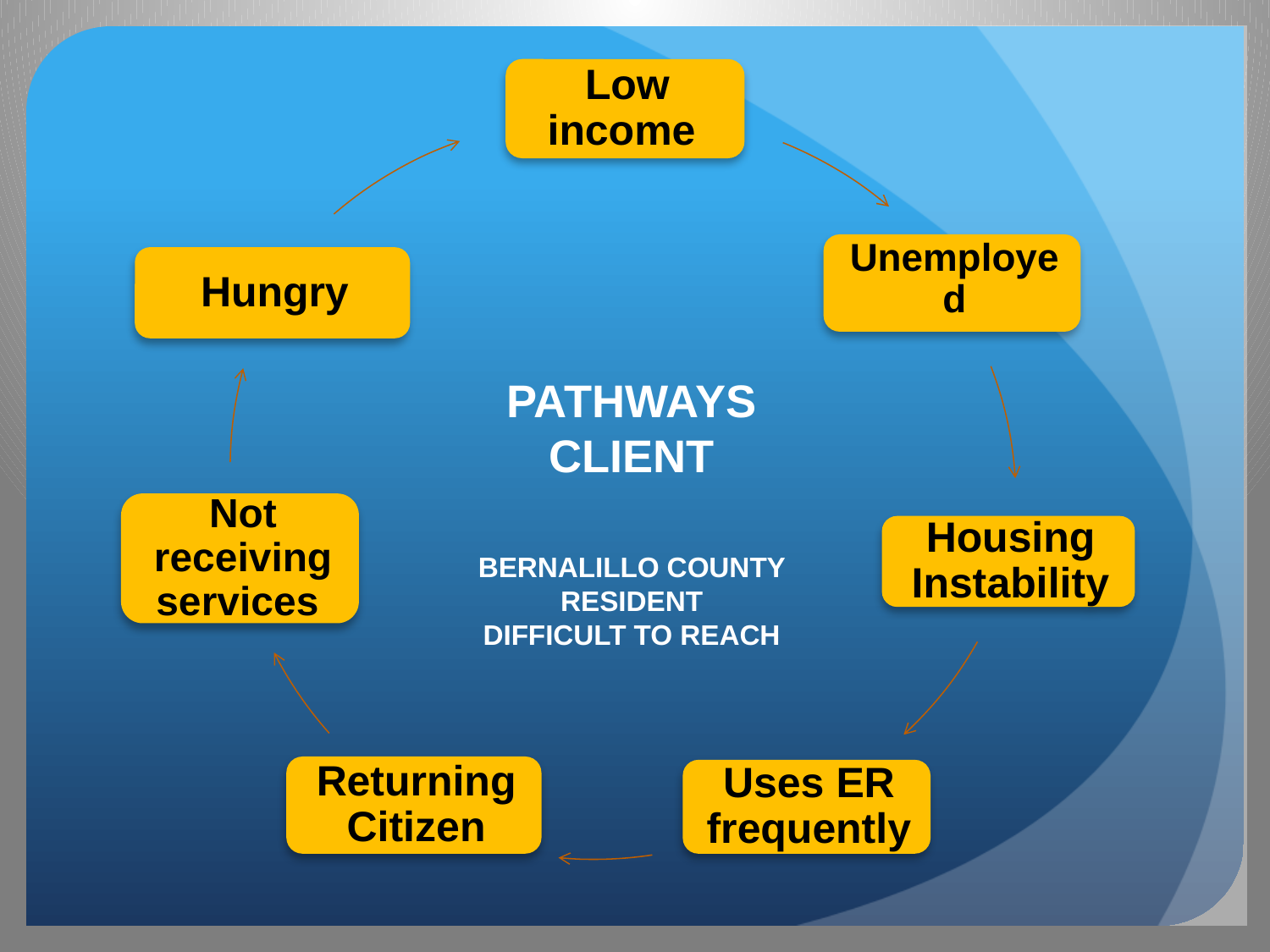

Low income

Unemployed

Housing Instability
Uses ER frequently
Returning Citizen
Not receiving services
Hungry

PATHWAYS CLIENT

BERNALILLO COUNTY RESIDENT
DIFFICULT TO REACH